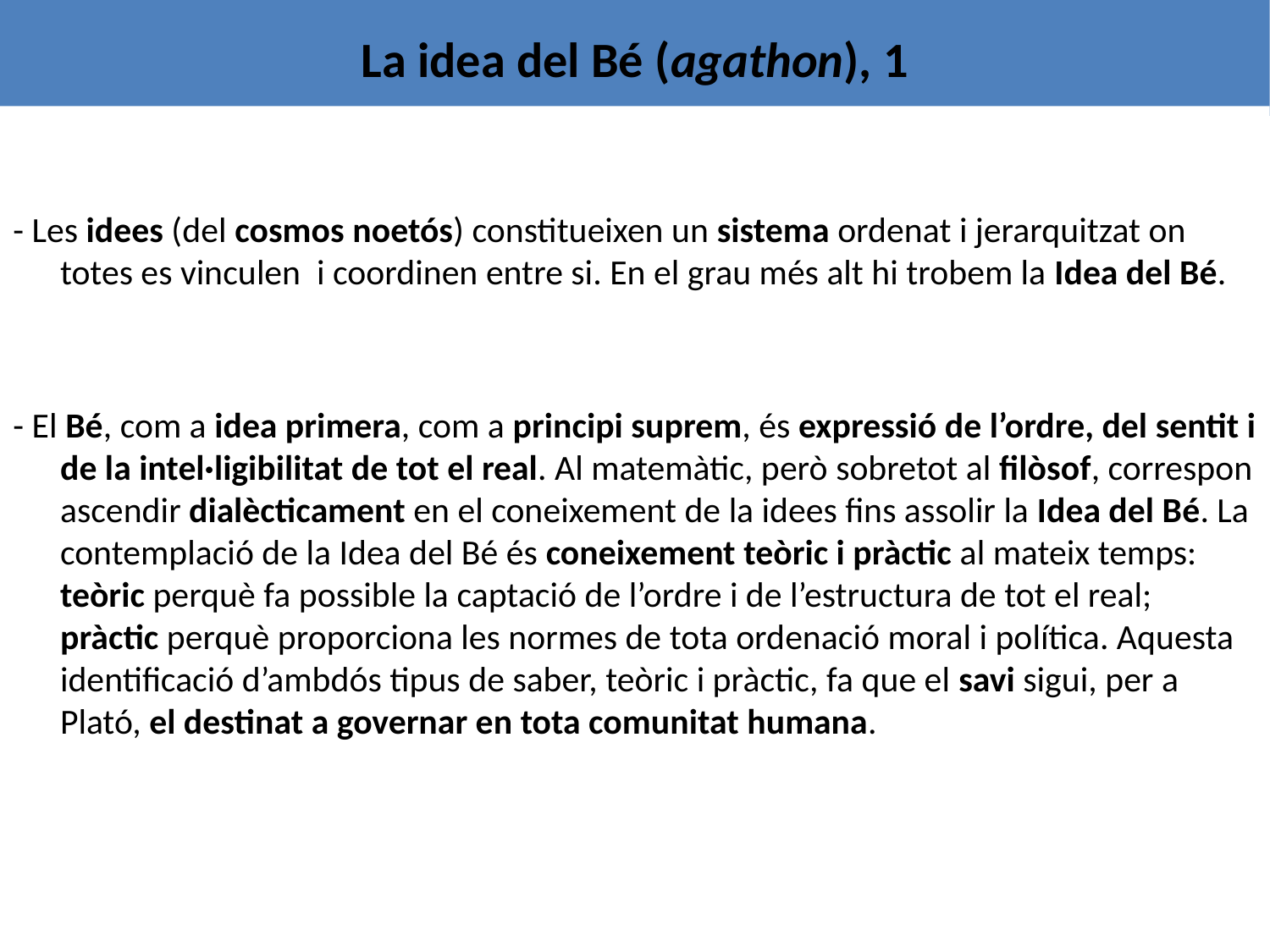

La idea del Bé (agathon), 1

- Les idees (del cosmos noetós) constitueixen un sistema ordenat i jerarquitzat on totes es vinculen  i coordinen entre si. En el grau més alt hi trobem la Idea del Bé.

- El Bé, com a idea primera, com a principi suprem, és expressió de l’ordre, del sentit i de la intel·ligibilitat de tot el real. Al matemàtic, però sobretot al filòsof, correspon ascendir dialècticament en el coneixement de la idees fins assolir la Idea del Bé. La contemplació de la Idea del Bé és coneixement teòric i pràctic al mateix temps: teòric perquè fa possible la captació de l’ordre i de l’estructura de tot el real; pràctic perquè proporciona les normes de tota ordenació moral i política. Aquesta identificació d’ambdós tipus de saber, teòric i pràctic, fa que el savi sigui, per a Plató, el destinat a governar en tota comunitat humana.